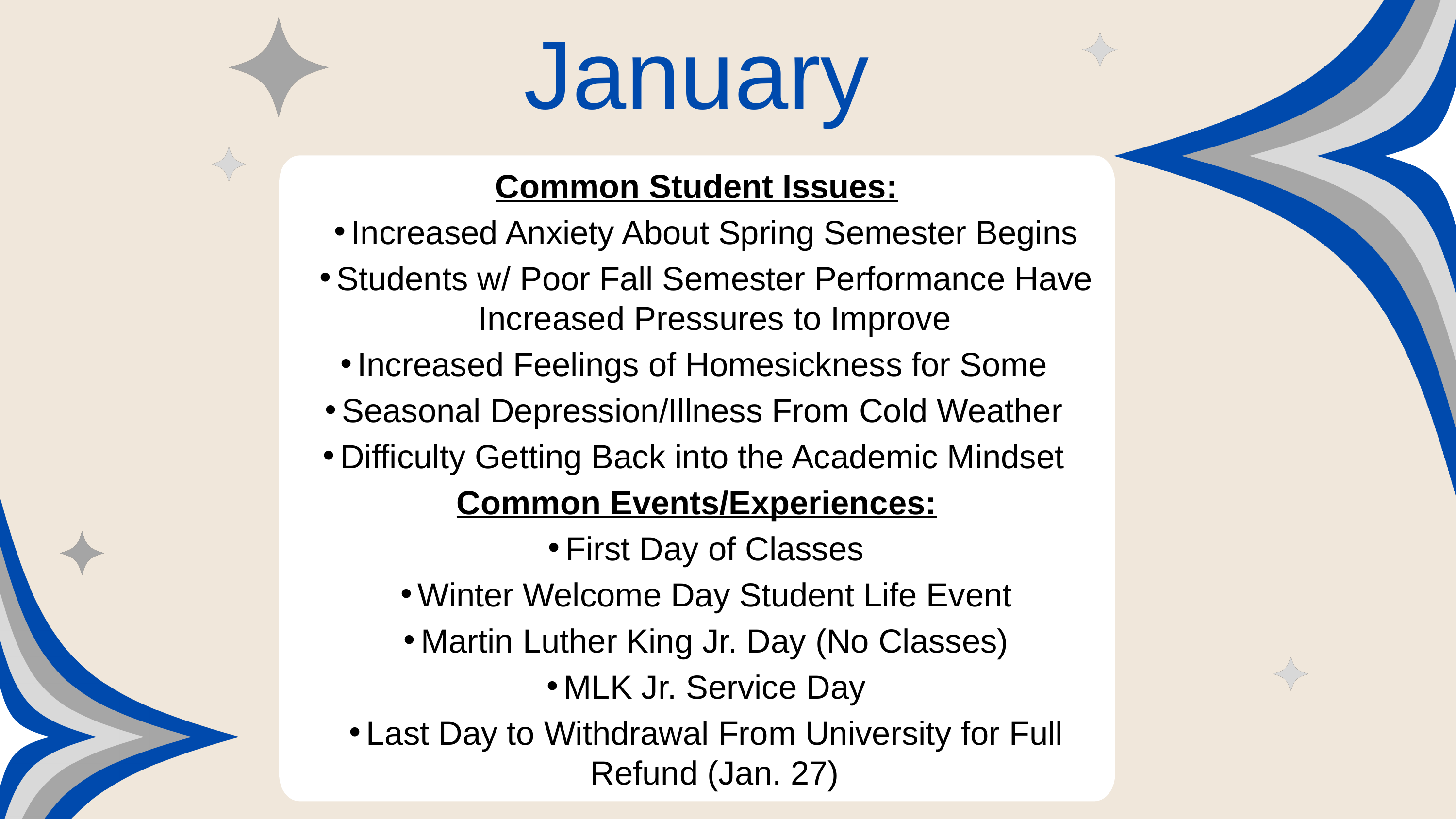

January

Common Student Issues:
Increased Anxiety About Spring Semester Begins
Students w/ Poor Fall Semester Performance Have Increased Pressures to Improve
Increased Feelings of Homesickness for Some
Seasonal Depression/Illness From Cold Weather
Difficulty Getting Back into the Academic Mindset
Common Events/Experiences:
First Day of Classes
Winter Welcome Day Student Life Event
Martin Luther King Jr. Day (No Classes)
MLK Jr. Service Day
Last Day to Withdrawal From University for Full Refund (Jan. 27)